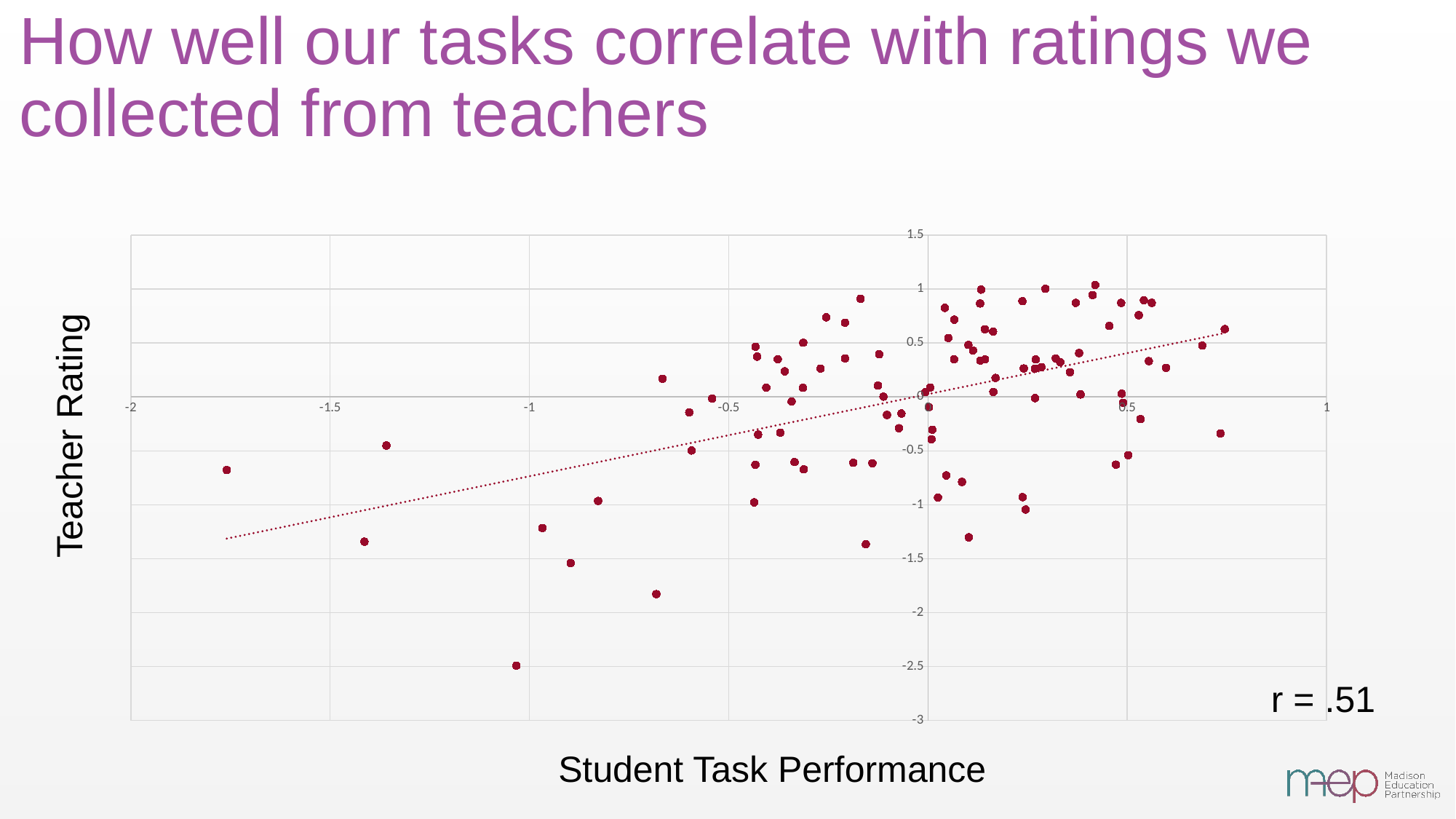

# How well our tasks correlate with ratings we collected from teachers

### Chart

| Category |  |
|---|---|
Teacher Rating
r = .51
Student Task Performance